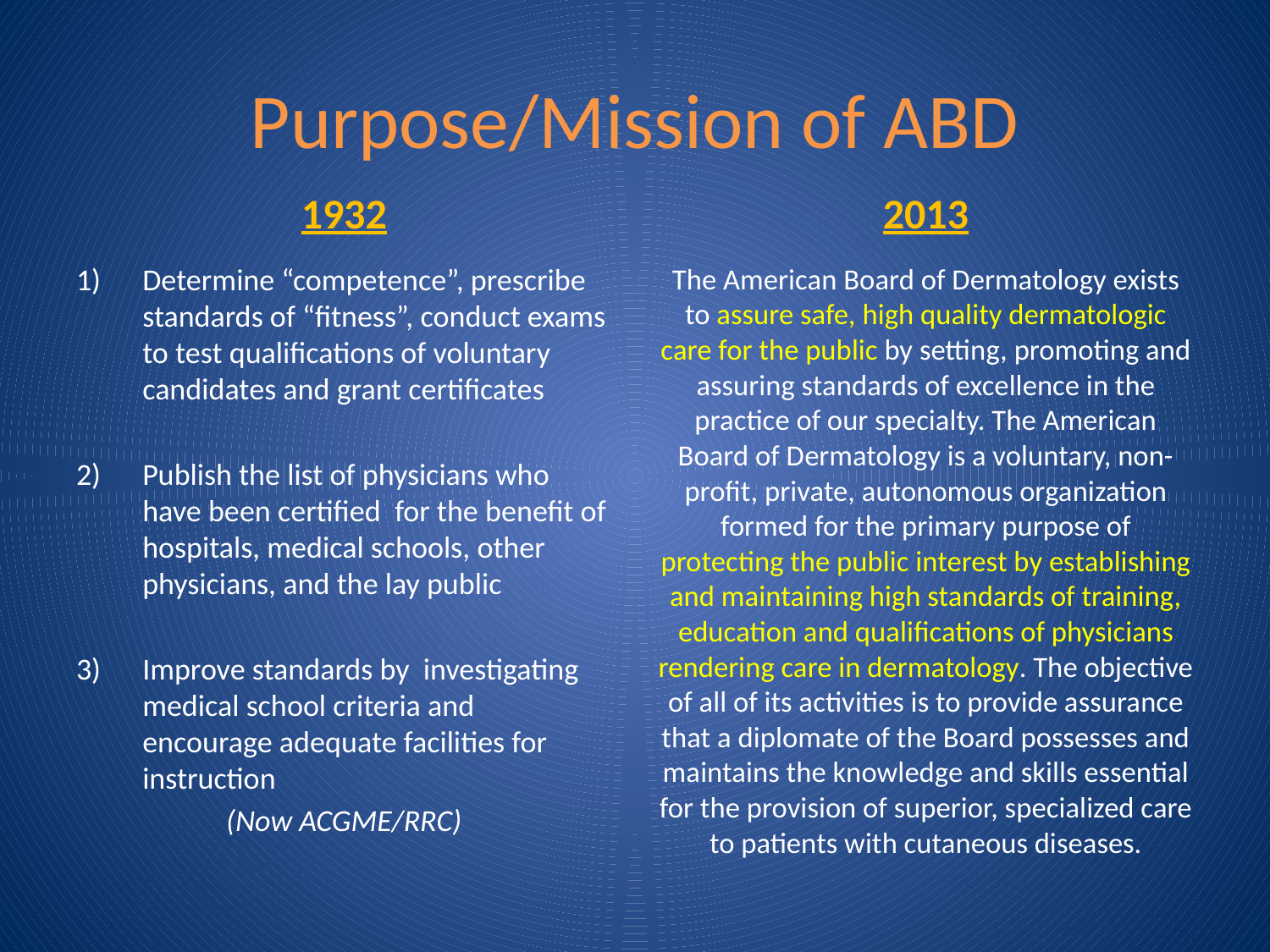

# Purpose/Mission of ABD
2013
1932
Determine “competence”, prescribe standards of “fitness”, conduct exams to test qualifications of voluntary candidates and grant certificates

Publish the list of physicians who have been certified  for the benefit of hospitals, medical schools, other physicians, and the lay public

Improve standards by  investigating medical school criteria and encourage adequate facilities for instruction
(Now ACGME/RRC)

The American Board of Dermatology exists to assure safe, high quality dermatologic care for the public by setting, promoting and assuring standards of excellence in the practice of our specialty. The American Board of Dermatology is a voluntary, non-profit, private, autonomous organization formed for the primary purpose of protecting the public interest by establishing and maintaining high standards of training, education and qualifications of physicians rendering care in dermatology. The objective of all of its activities is to provide assurance that a diplomate of the Board possesses and maintains the knowledge and skills essential for the provision of superior, specialized care to patients with cutaneous diseases.